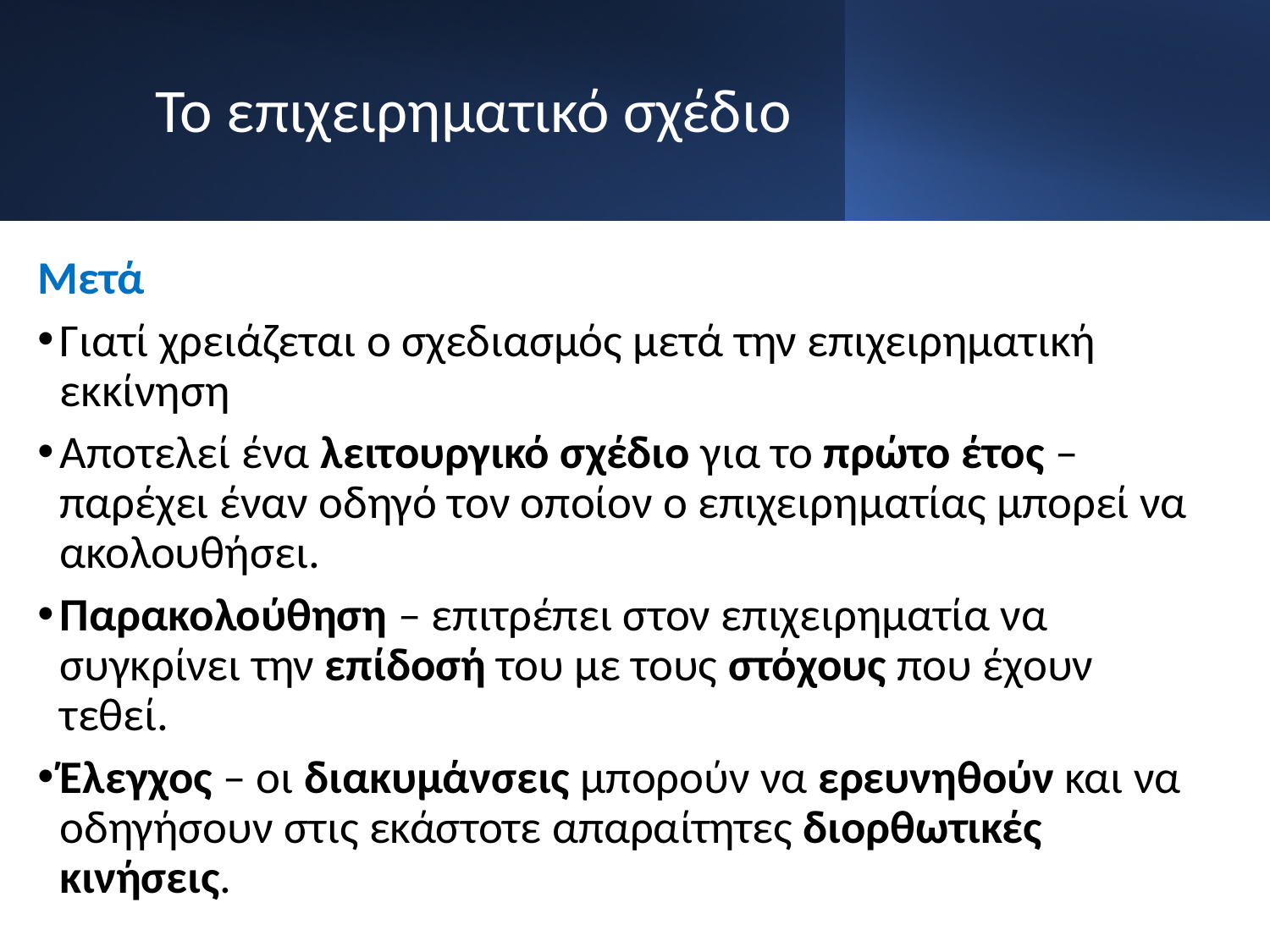

# Το επιχειρηματικό σχέδιο
Μετά
Γιατί χρειάζεται ο σχεδιασμός μετά την επιχειρηματική εκκίνηση
Αποτελεί ένα λειτουργικό σχέδιο για το πρώτο έτος – παρέχει έναν οδηγό τον οποίον ο επιχειρηματίας μπορεί να ακολουθήσει.
Παρακολούθηση – επιτρέπει στον επιχειρηματία να συγκρίνει την επίδοσή του με τους στόχους που έχουν τεθεί.
Έλεγχος – οι διακυμάνσεις μπορούν να ερευνηθούν και να οδηγήσουν στις εκάστοτε απαραίτητες διορθωτικές κινήσεις.